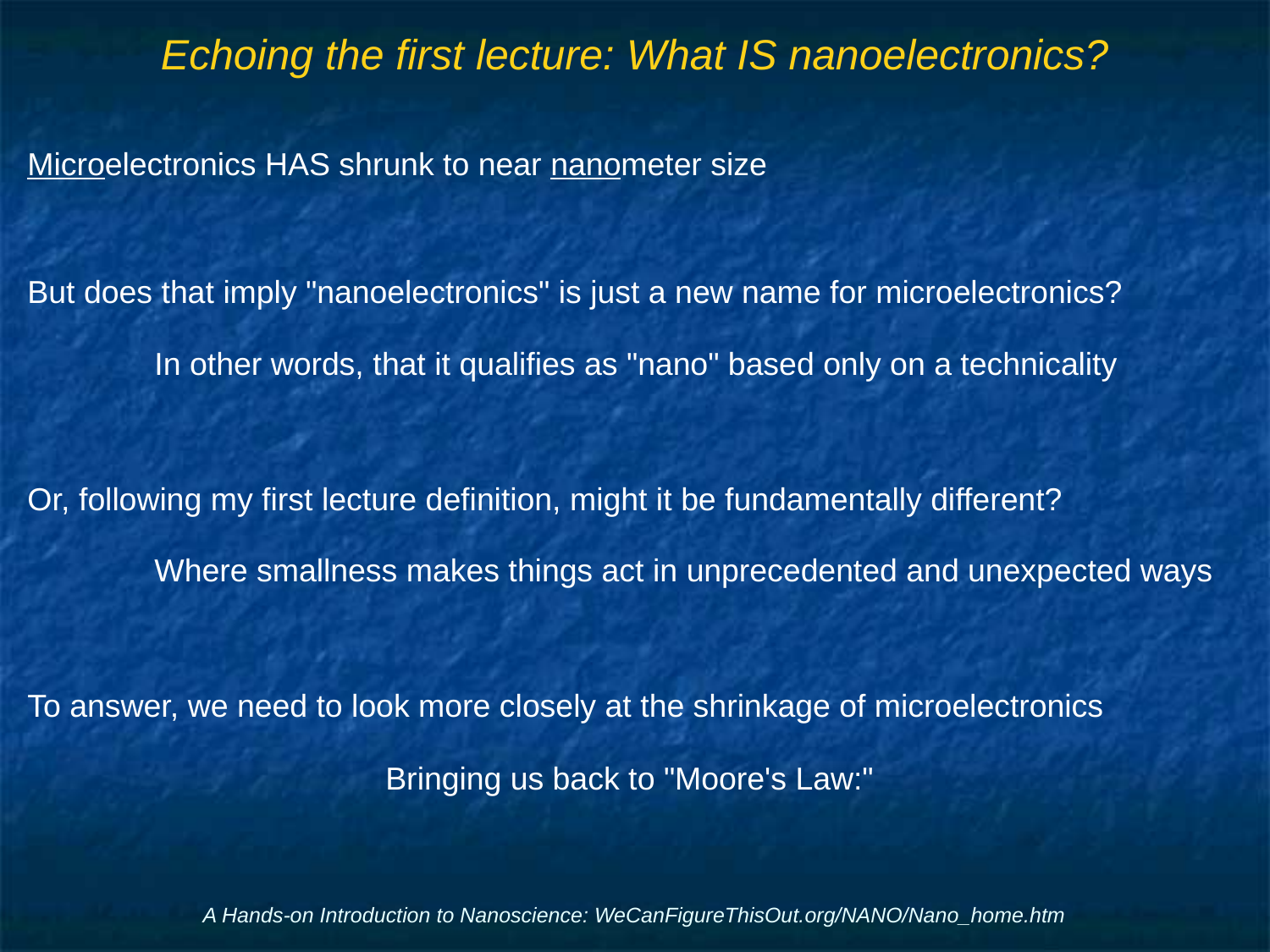

# Echoing the first lecture: What IS nanoelectronics?
Microelectronics HAS shrunk to near nanometer size

But does that imply "nanoelectronics" is just a new name for microelectronics?

	In other words, that it qualifies as "nano" based only on a technicality

Or, following my first lecture definition, might it be fundamentally different?

	Where smallness makes things act in unprecedented and unexpected ways

To answer, we need to look more closely at the shrinkage of microelectronics

Bringing us back to "Moore's Law:"
A Hands-on Introduction to Nanoscience: WeCanFigureThisOut.org/NANO/Nano_home.htm